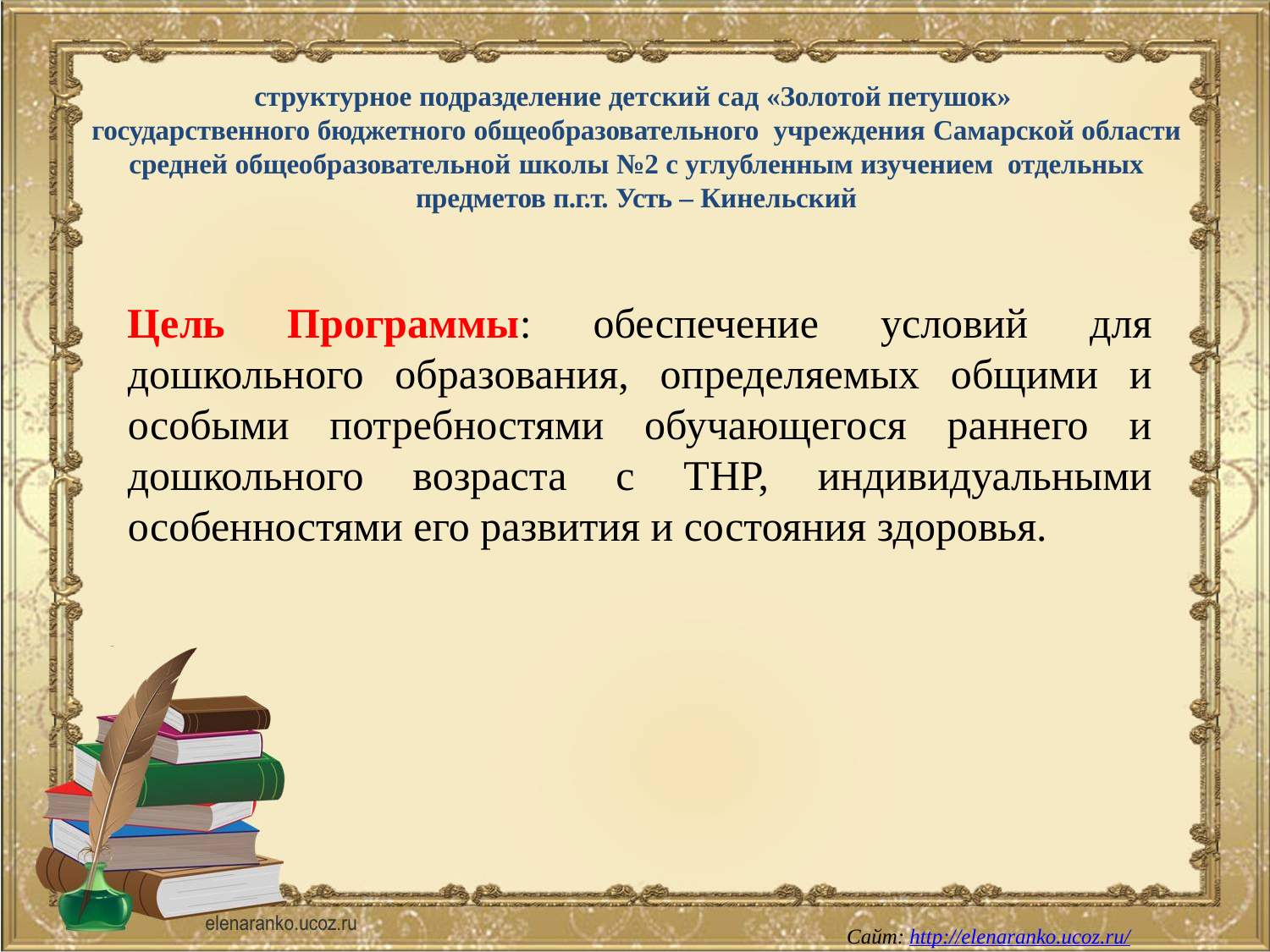

# структурное подразделение детский сад «Золотой петушок» государственного бюджетного общеобразовательного  учреждения Самарской области средней общеобразовательной школы №2 с углубленным изучением  отдельных предметов п.г.т. Усть – Кинельский

Цель Программы: обеспечение условий для дошкольного образования, определяемых общими и особыми потребностями обучающегося раннего и дошкольного возраста с ТНР, индивидуальными особенностями его развития и состояния здоровья.

Сайт: http://elenaranko.ucoz.ru/